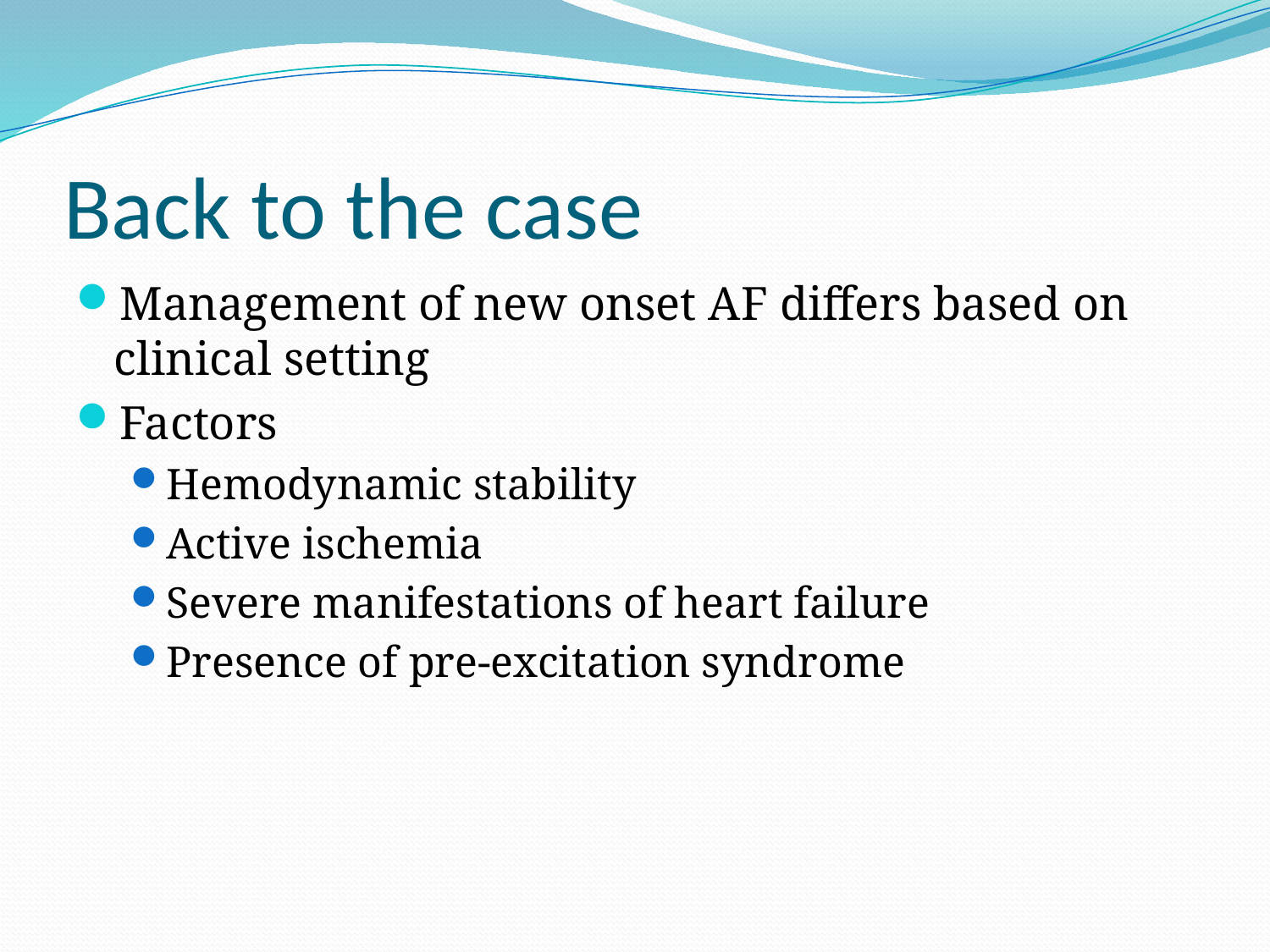

# Back to the case
Management of new onset AF differs based on clinical setting
Factors
Hemodynamic stability
Active ischemia
Severe manifestations of heart failure
Presence of pre-excitation syndrome